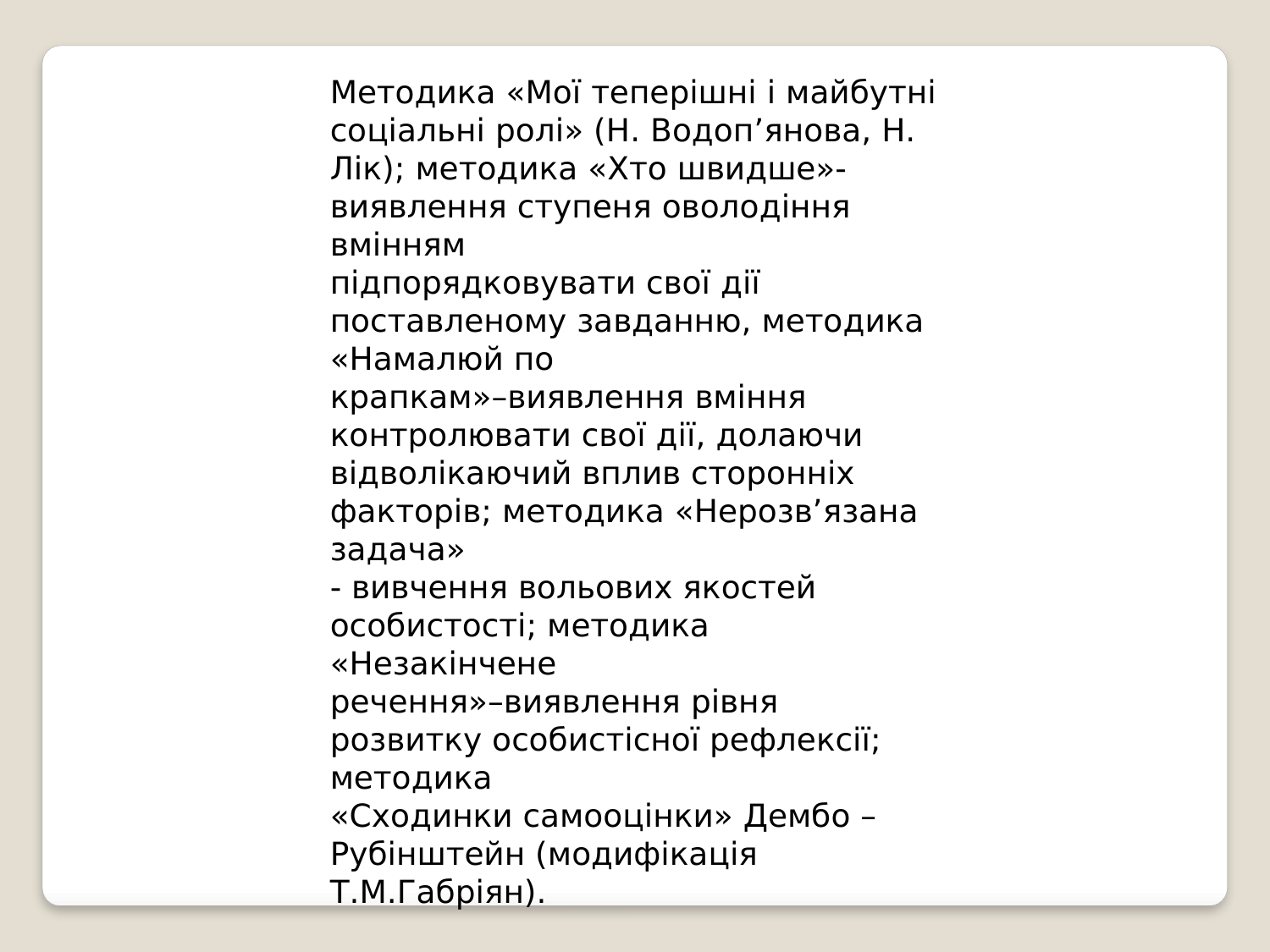

Методика «Мої теперішні і майбутні соціальні ролі» (Н. Водоп’янова, Н.
Лік); методика «Хто швидше»- виявлення ступеня оволодіння вмінням
підпорядковувати свої дії поставленому завданню, методика «Намалюй по
крапкам»–виявлення вміння контролювати свої дії, долаючи
відволікаючий вплив сторонніх факторів; методика «Нерозв’язана задача»
- вивчення вольових якостей особистості; методика «Незакінчене
речення»–виявлення рівня розвитку особистісної рефлексії; методика
«Сходинки самооцінки» Дембо –Рубінштейн (модифікація Т.М.Габріян).